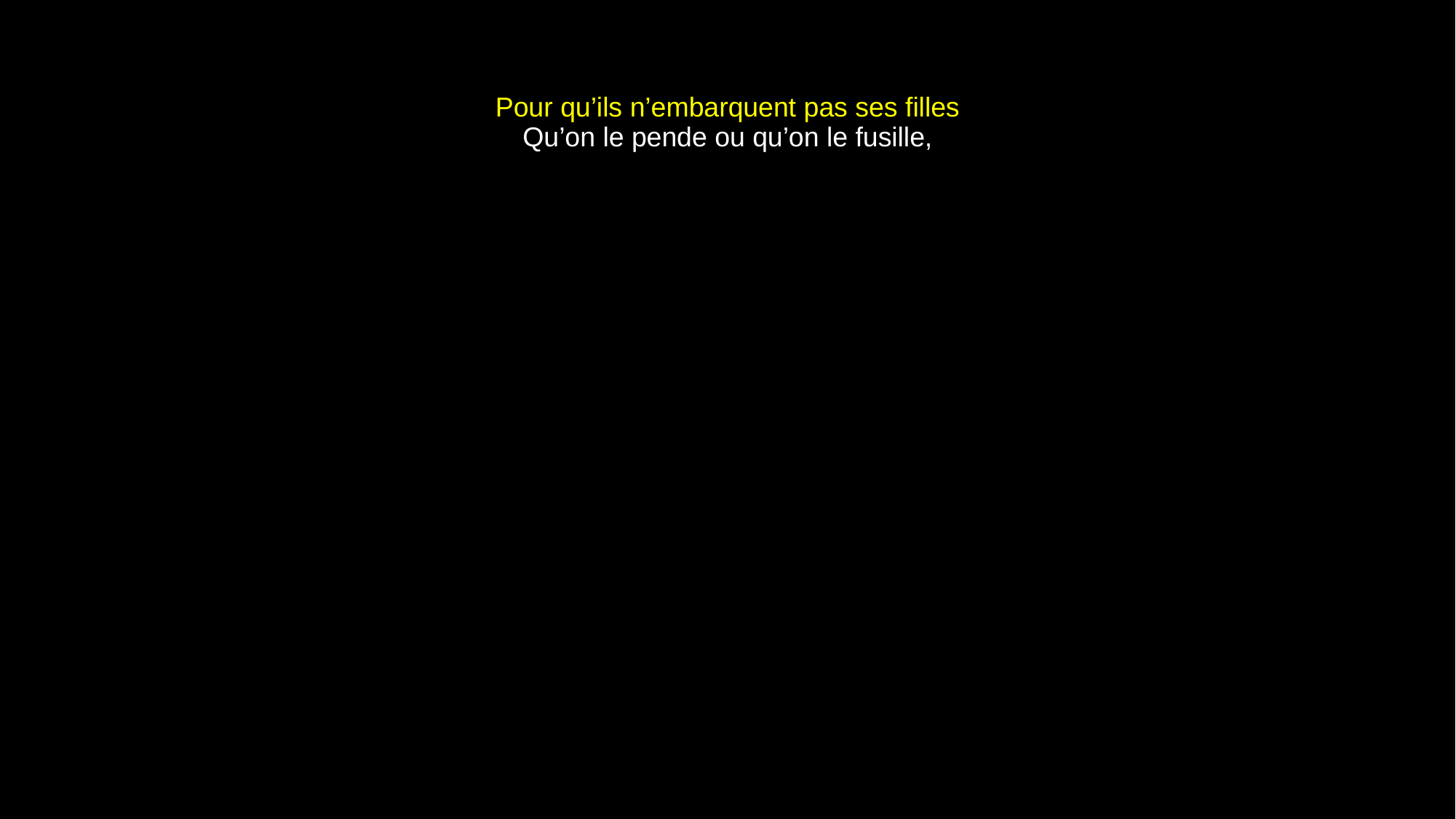

# Pour qu’ils n’embarquent pas ses filles Qu’on le pende ou qu’on le fusille,